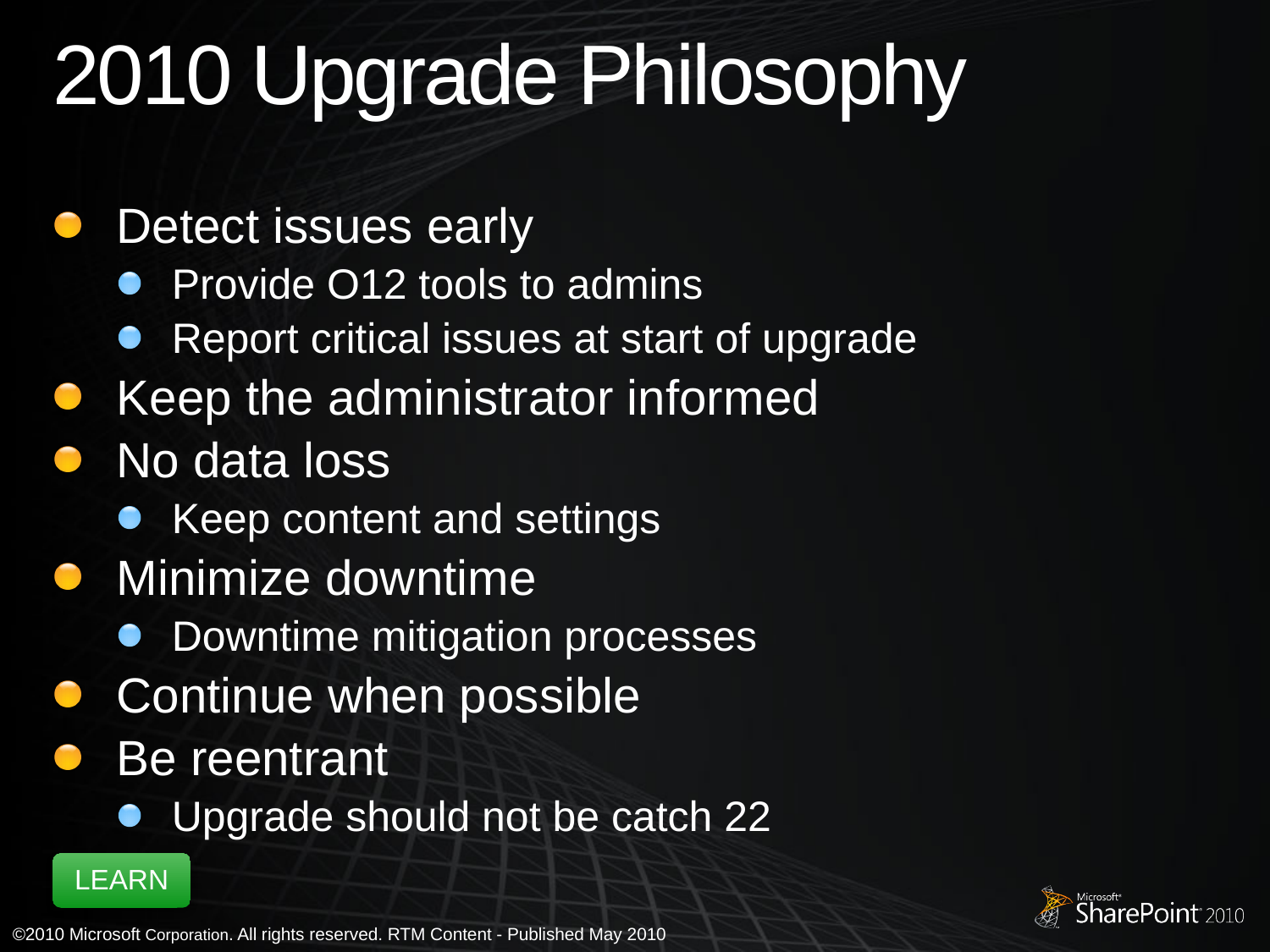

# 2010 Upgrade Philosophy
Detect issues early
Provide O12 tools to admins
Report critical issues at start of upgrade
Keep the administrator informed
No data loss
Keep content and settings
Minimize downtime
Downtime mitigation processes
Continue when possible
Be reentrant
Upgrade should not be catch 22